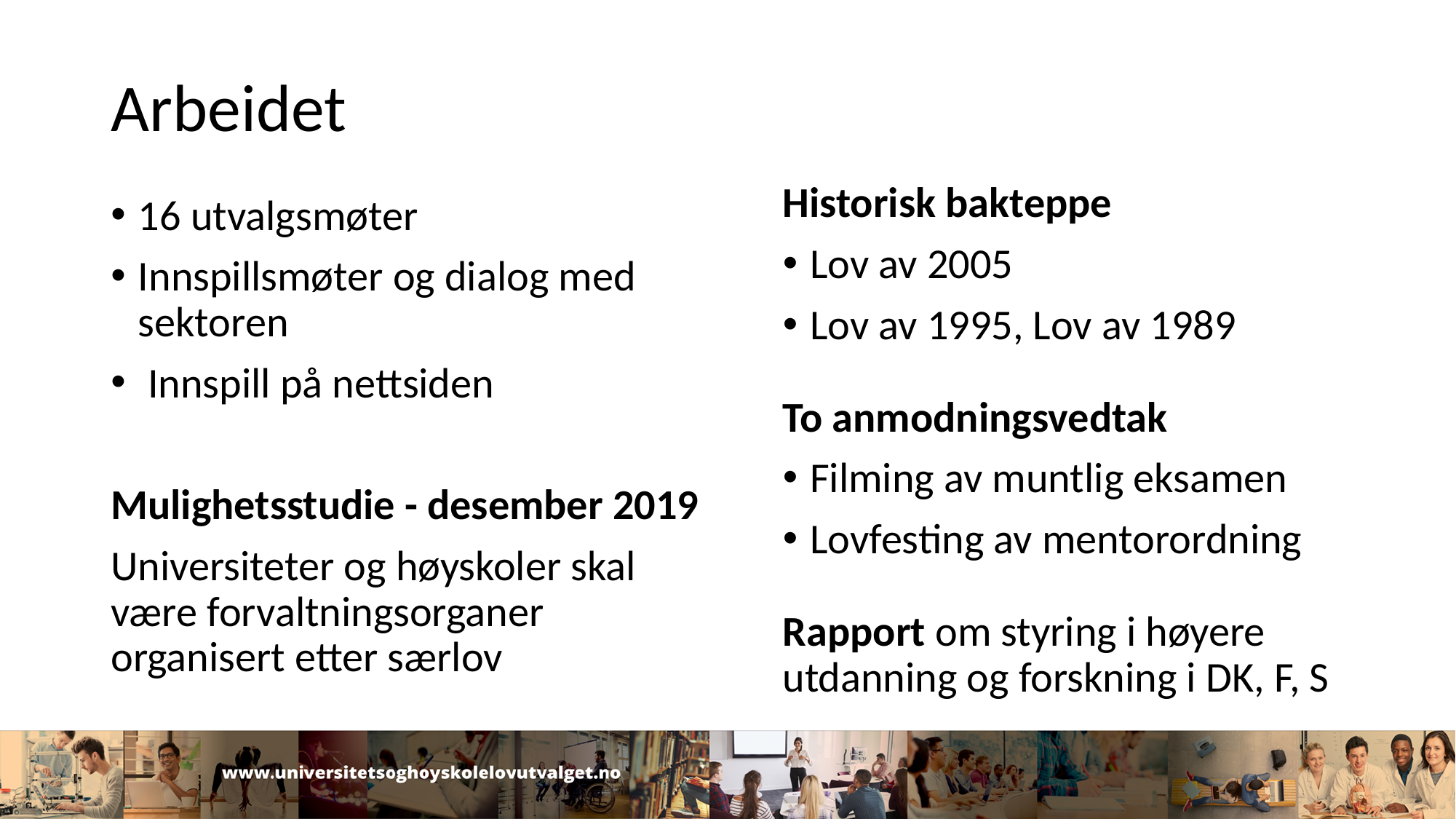

# Arbeidet
Historisk bakteppe
Lov av 2005
Lov av 1995, Lov av 1989

To anmodningsvedtak
Filming av muntlig eksamen
Lovfesting av mentorordning

Rapport om styring i høyere utdanning og forskning i DK, F, S
16 utvalgsmøter
Innspillsmøter og dialog med sektoren
 Innspill på nettsiden

Mulighetsstudie - desember 2019
Universiteter og høyskoler skal være forvaltningsorganer organisert etter særlov